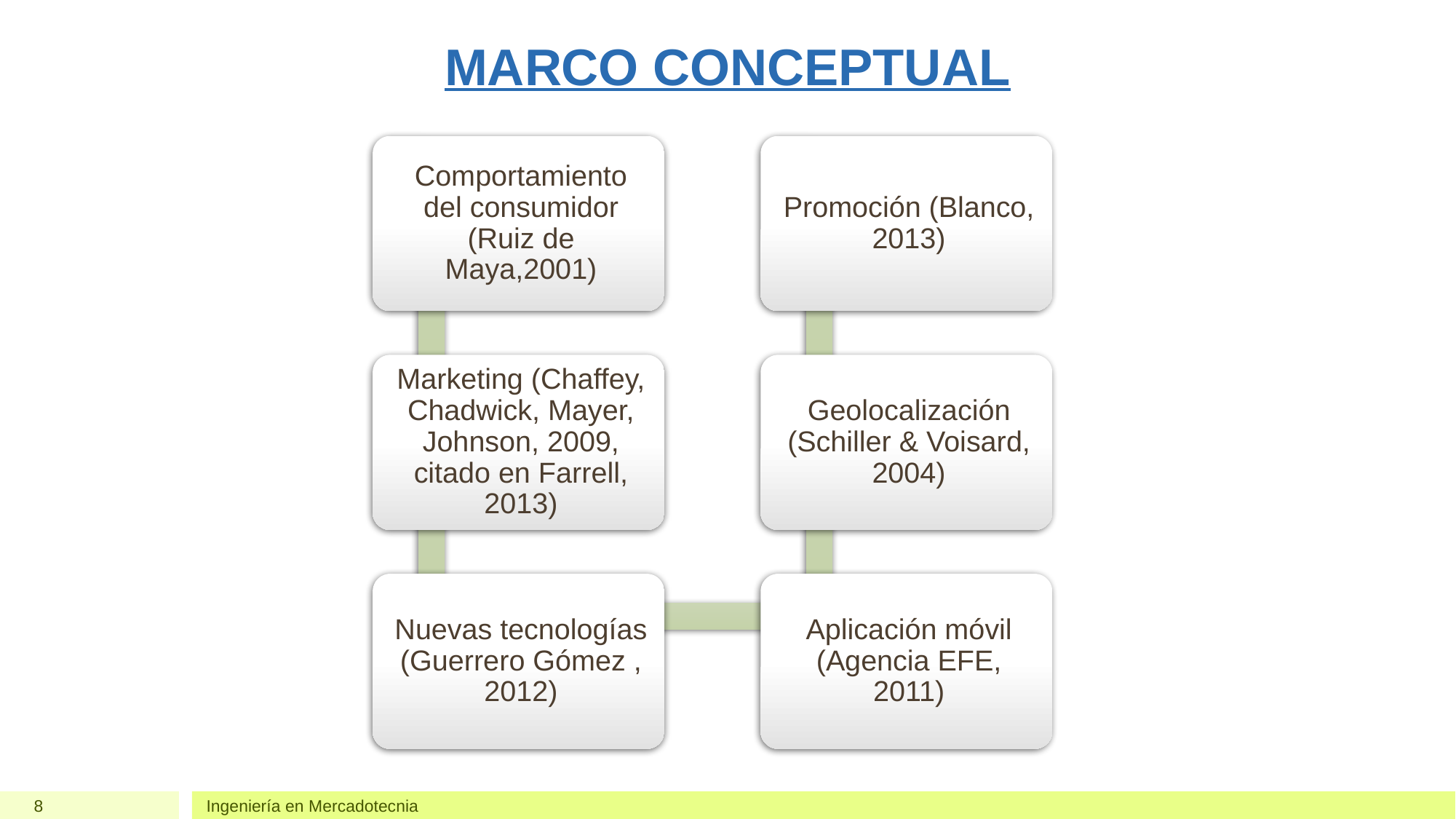

# MARCO CONCEPTUAL
Comportamiento del consumidor (Ruiz de Maya,2001)
Marketing (Chaffey, Chadwick, Mayer, Johnson, 2009, citado en Farrell, 2013)
Nuevas tecnologías (Guerrero Gómez , 2012)
Aplicación móvil (Agencia EFE, 2011)
Geolocalización (Schiller & Voisard, 2004)
Promoción (Blanco, 2013)
8
Ingeniería en Mercadotecnia